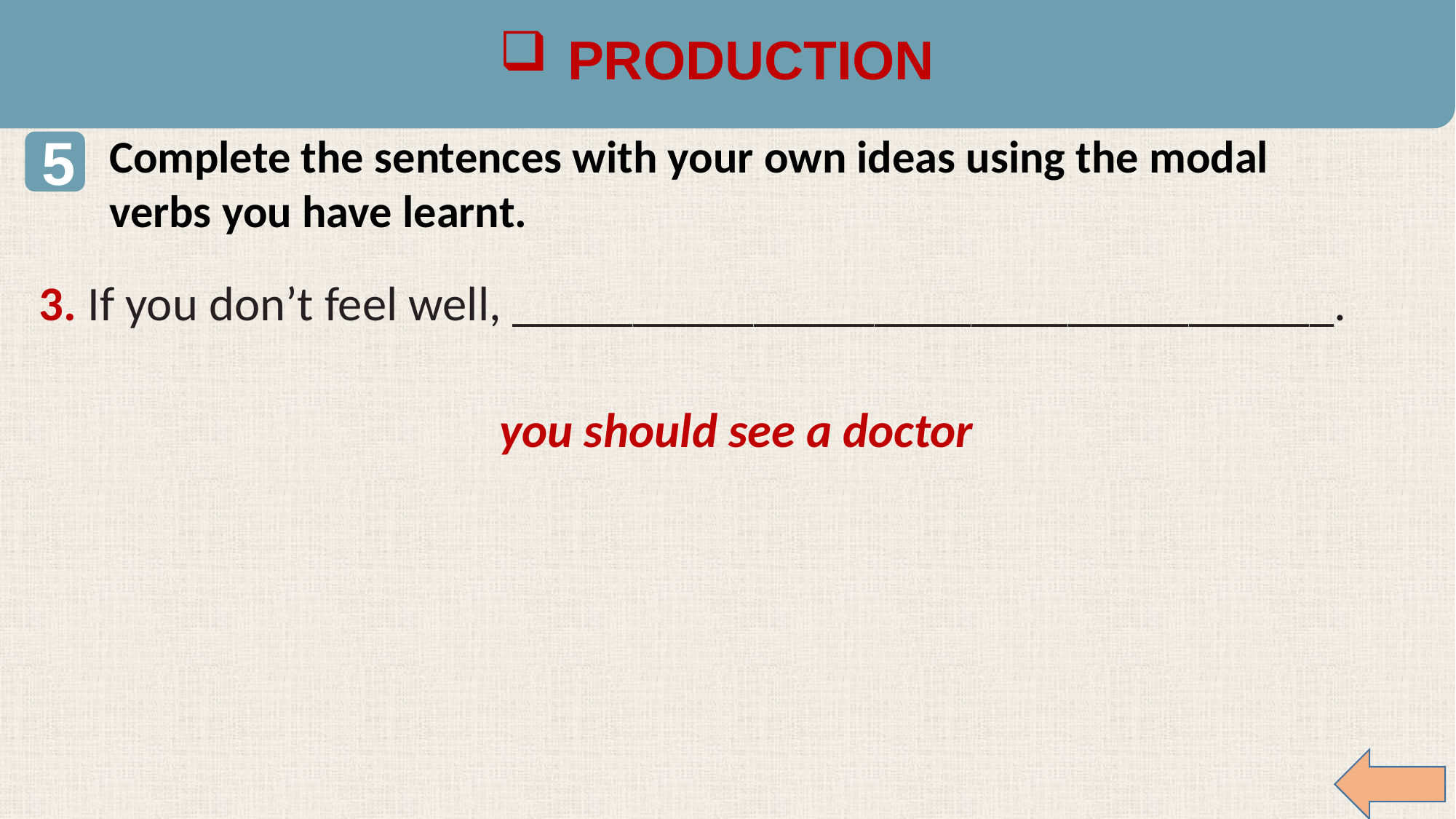

PRODUCTION
5
Complete the sentences with your own ideas using the modal verbs you have learnt.

3. If you don’t feel well, __________________________________.
you should see a doctor